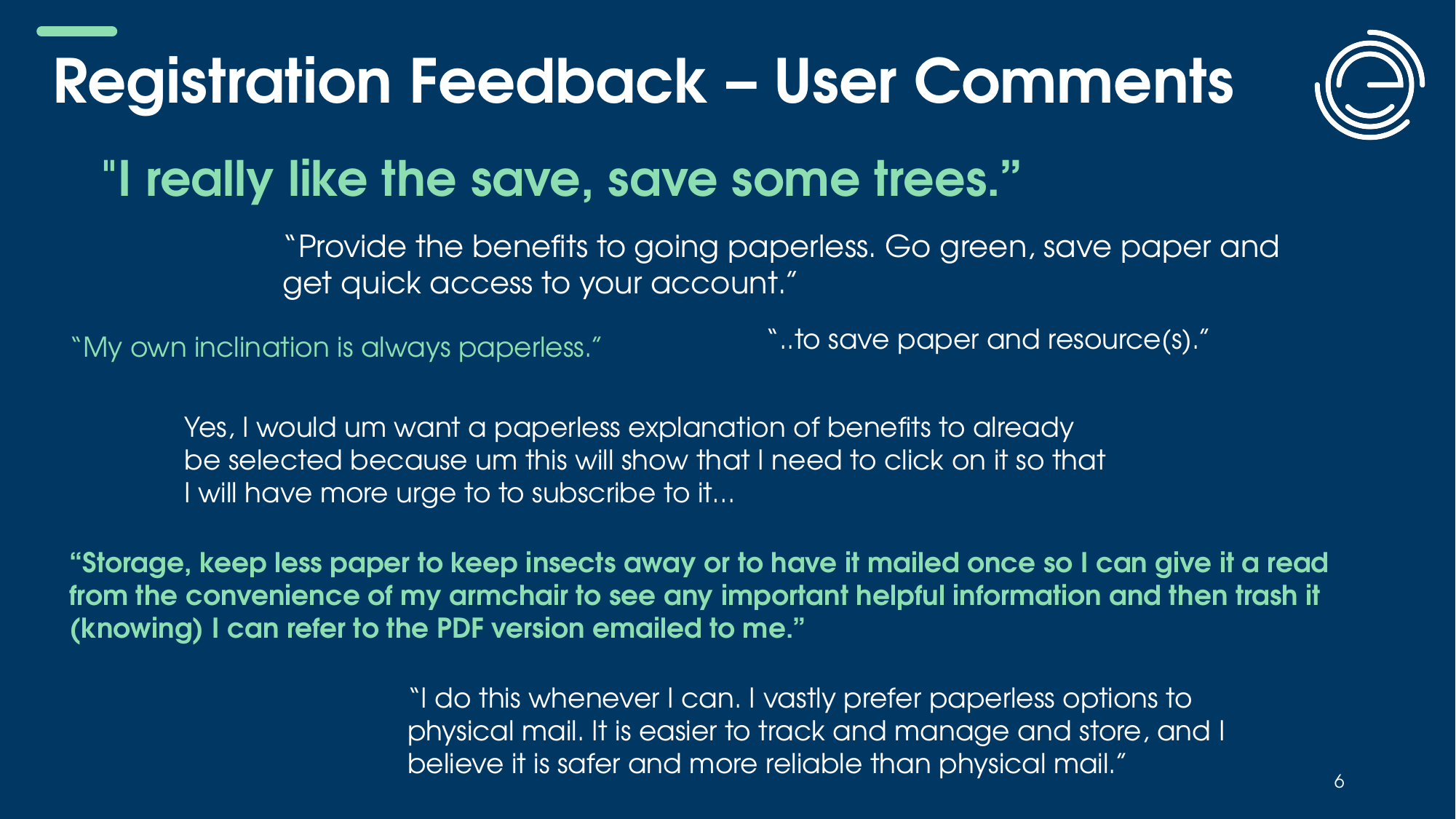

# Registration Feedback – User Comments
"I really like the save, save some trees.”
“Provide the benefits to going paperless. Go green, save paper and get quick access to your account.”
“..to save paper and resource(s).”
“My own inclination is always paperless.”
Yes, I would um want a paperless explanation of benefits to already be selected because um this will show that I need to click on it so that I will have more urge to to subscribe to it…
“Storage, keep less paper to keep insects away or to have it mailed once so I can give it a read from the convenience of my armchair to see any important helpful information and then trash it (knowing) I can refer to the PDF version emailed to me.”
“I do this whenever I can. I vastly prefer paperless options to physical mail. It is easier to track and manage and store, and I believe it is safer and more reliable than physical mail.”
6